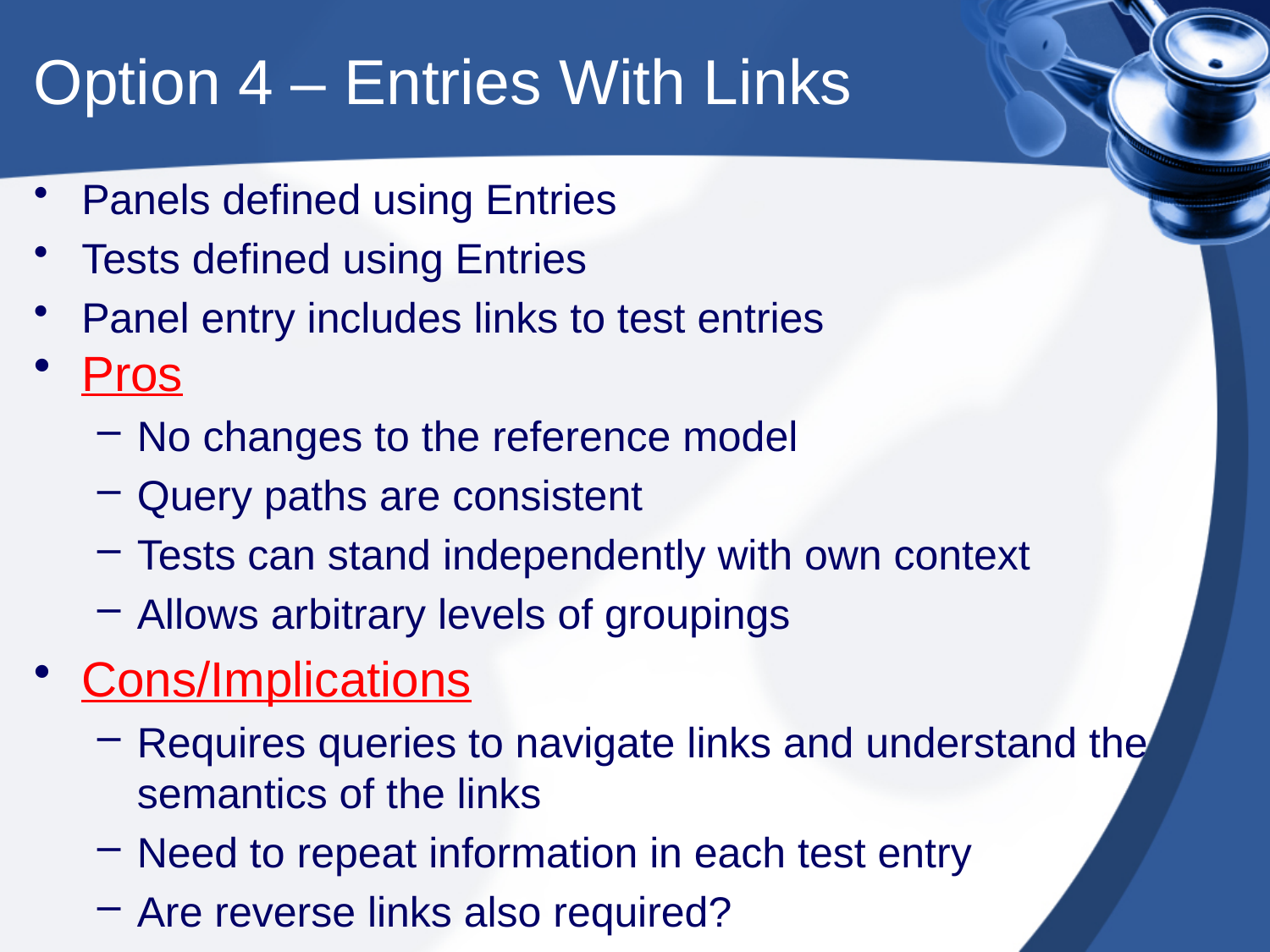

# Option 4 – Entries With Links
Panels defined using Entries
Tests defined using Entries
Panel entry includes links to test entries
Pros
No changes to the reference model
Query paths are consistent
Tests can stand independently with own context
Allows arbitrary levels of groupings
Cons/Implications
Requires queries to navigate links and understand the semantics of the links
Need to repeat information in each test entry
Are reverse links also required?